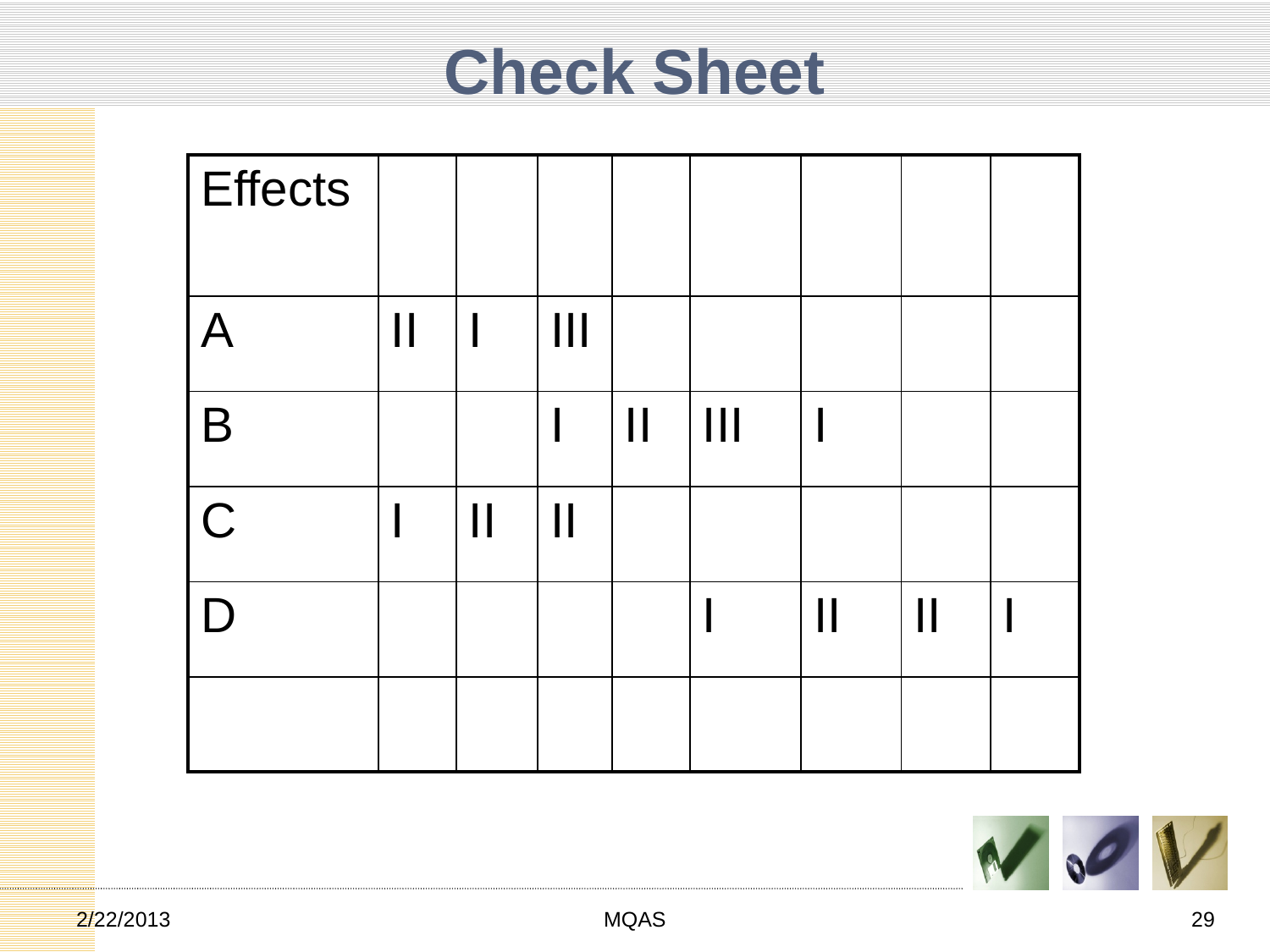

# Check Sheet
| Effects |  |  |  |  |  |  |  |  |
| --- | --- | --- | --- | --- | --- | --- | --- | --- |
| A | II | I | III |  |  |  |  |  |
| B |  |  | I | II | III | I |  |  |
| C | I | II | II |  |  |  |  |  |
| D |  |  |  |  | I | II | II | I |
|  |  |  |  |  |  |  |  |  |
2/22/2013
MQAS
29